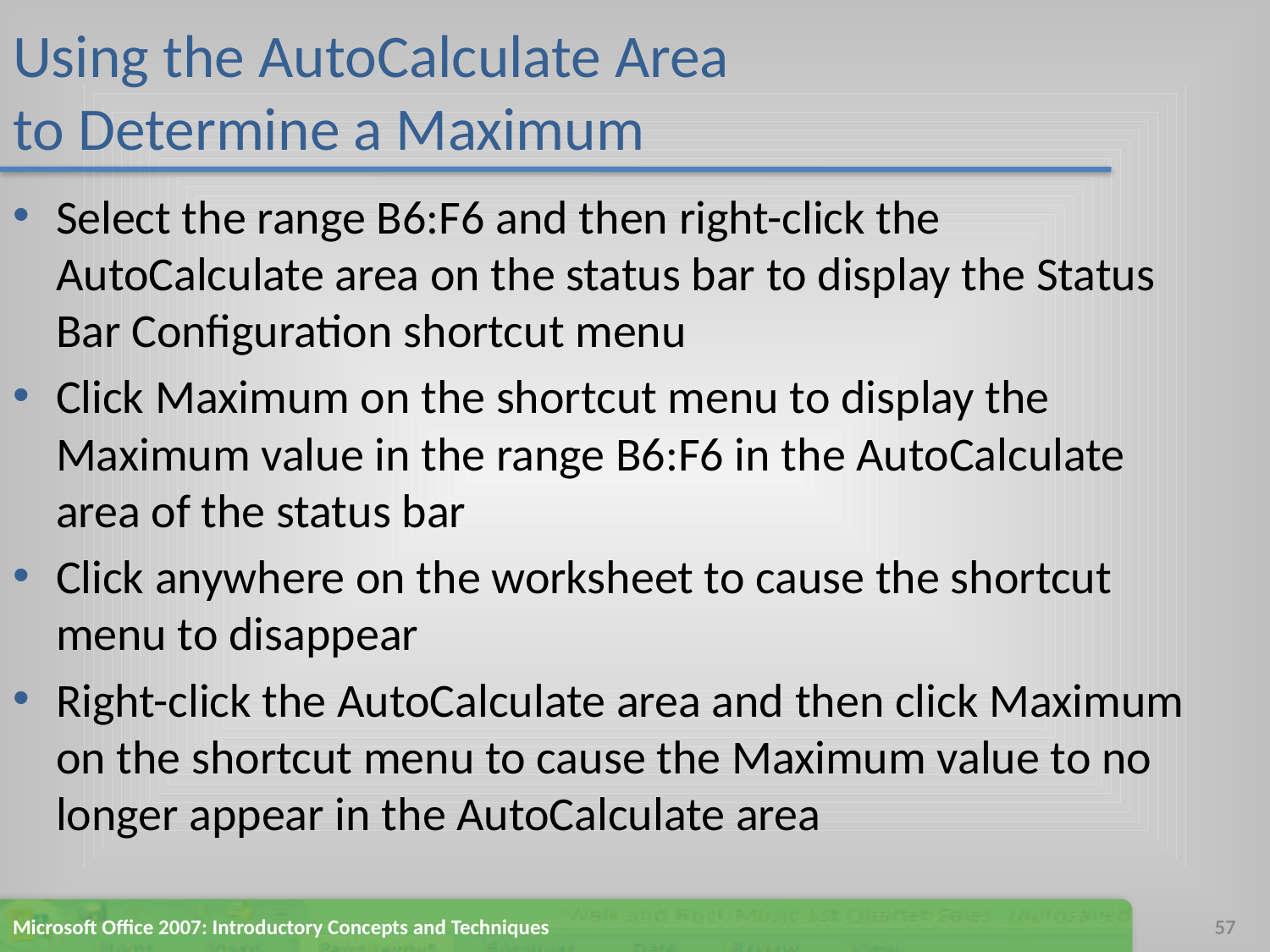

# Using the AutoCalculate Area to Determine a Maximum
Select the range B6:F6 and then right-click the AutoCalculate area on the status bar to display the Status Bar Configuration shortcut menu
Click Maximum on the shortcut menu to display the Maximum value in the range B6:F6 in the AutoCalculate area of the status bar
Click anywhere on the worksheet to cause the shortcut menu to disappear
Right-click the AutoCalculate area and then click Maximum on the shortcut menu to cause the Maximum value to no longer appear in the AutoCalculate area

Microsoft Office 2007: Introductory Concepts and Techniques
57